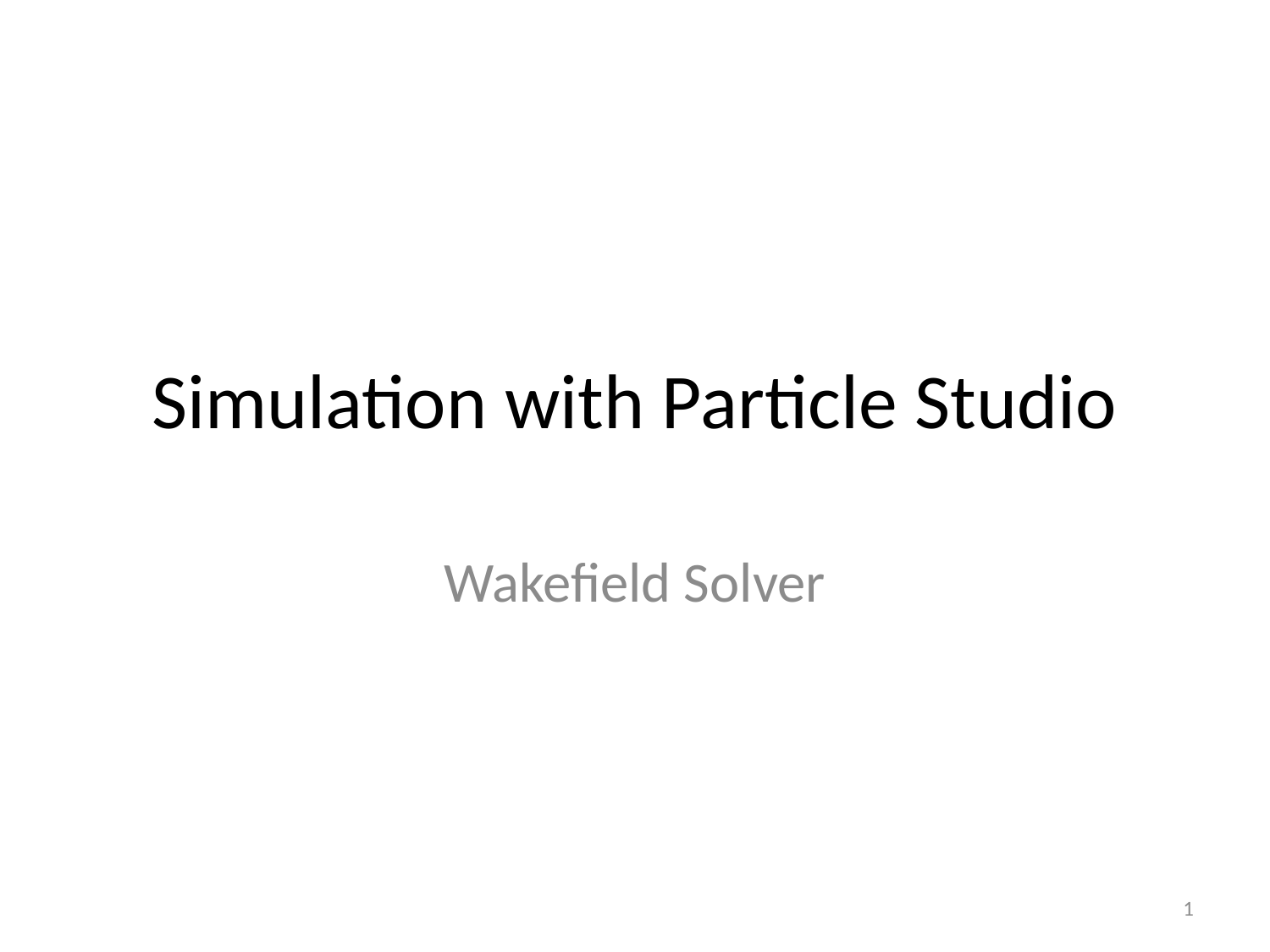

# Simulation with Particle Studio
Wakefield Solver
1